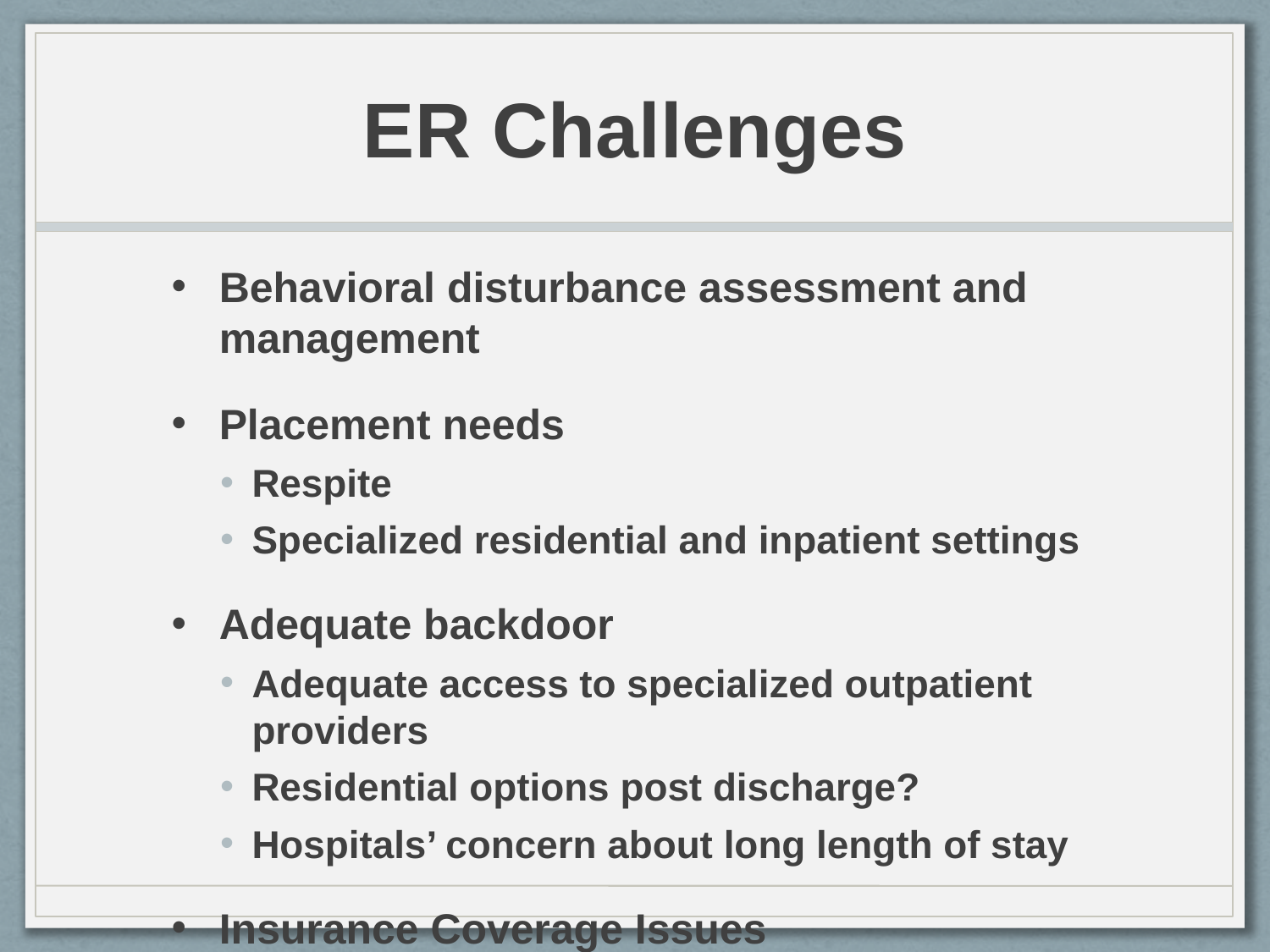

# ER Challenges
Behavioral disturbance assessment and management
Placement needs
Respite
Specialized residential and inpatient settings
Adequate backdoor
Adequate access to specialized outpatient providers
Residential options post discharge?
Hospitals’ concern about long length of stay
Insurance Coverage Issues